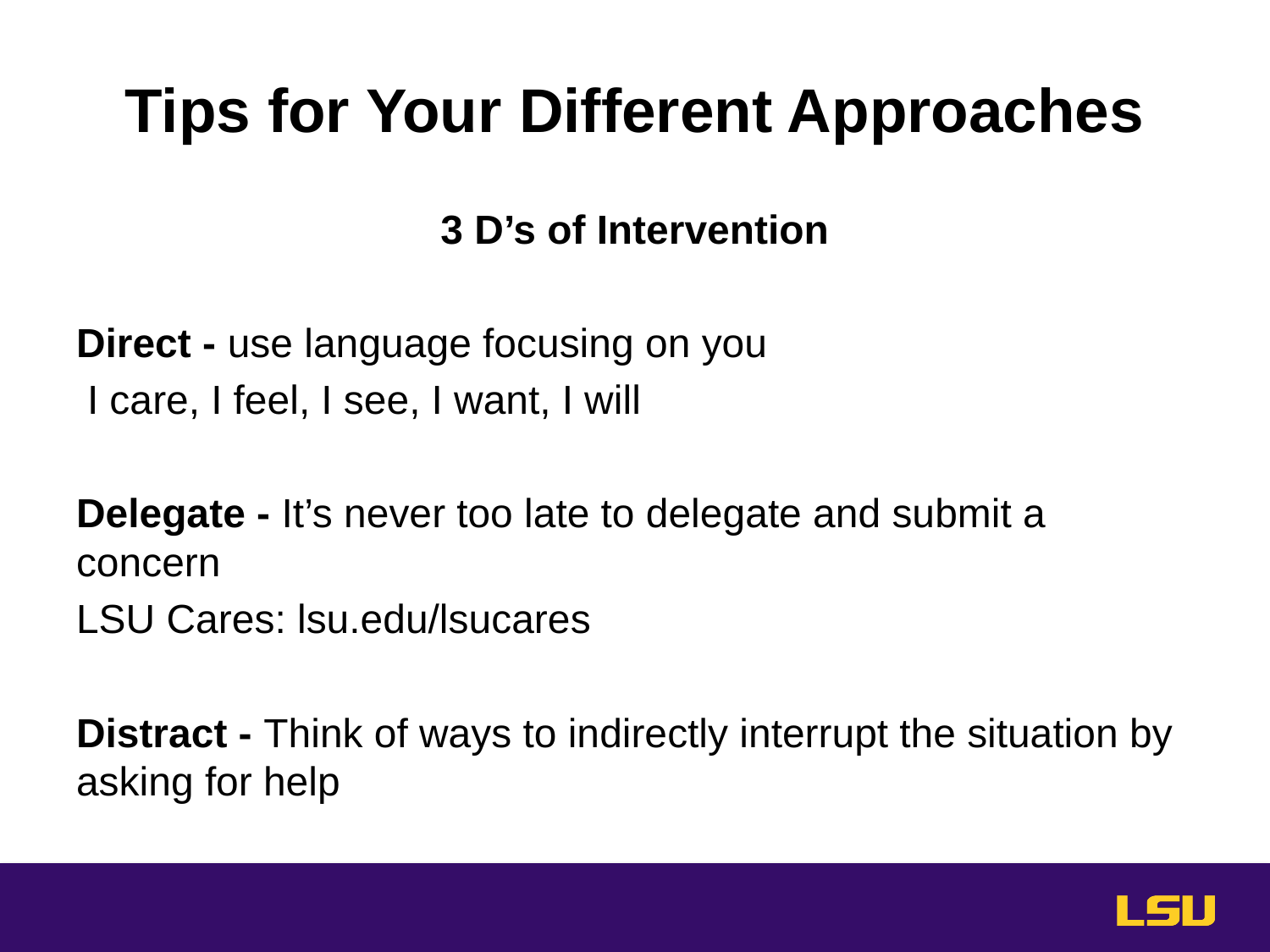

# Tips for Your Different Approaches
3 D’s of Intervention

Direct - use language focusing on you
 I care, I feel, I see, I want, I will

Delegate - It’s never too late to delegate and submit a concern
LSU Cares: lsu.edu/lsucares

Distract - Think of ways to indirectly interrupt the situation by asking for help